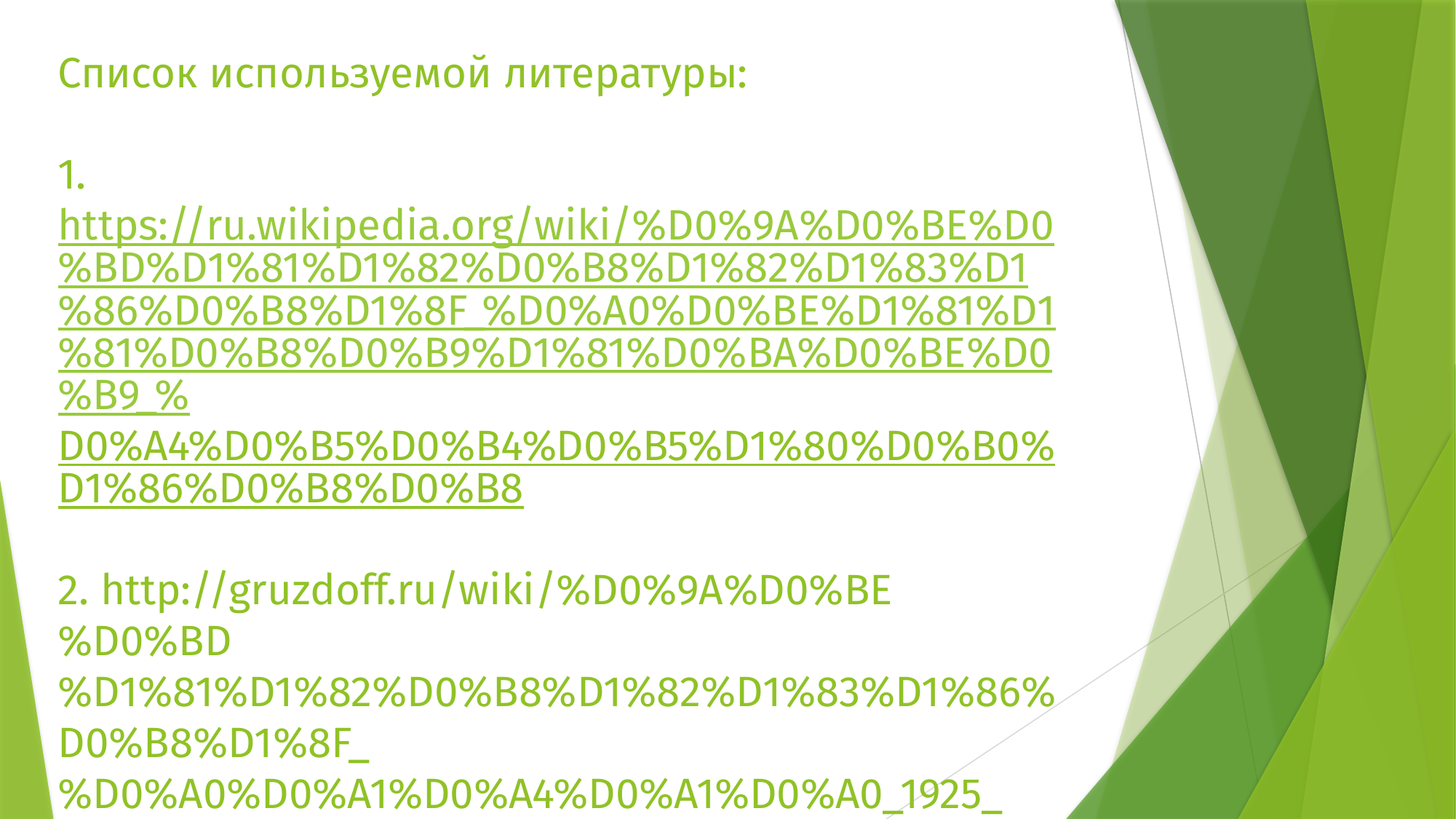

# Список используемой литературы: 1. https://ru.wikipedia.org/wiki/%D0%9A%D0%BE%D0%BD%D1%81%D1%82%D0%B8%D1%82%D1%83%D1%86%D0%B8%D1%8F_%D0%A0%D0%BE%D1%81%D1%81%D0%B8%D0%B9%D1%81%D0%BA%D0%BE%D0%B9_%D0%A4%D0%B5%D0%B4%D0%B5%D1%80%D0%B0%D1%86%D0%B8%D0%B8 2. http://gruzdoff.ru/wiki/%D0%9A%D0%BE%D0%BD%D1%81%D1%82%D0%B8%D1%82%D1%83%D1%86%D0%B8%D1%8F_%D0%A0%D0%A1%D0%A4%D0%A1%D0%A0_1925_%D0%B3%D0%BE%D0%B4%D0%B0